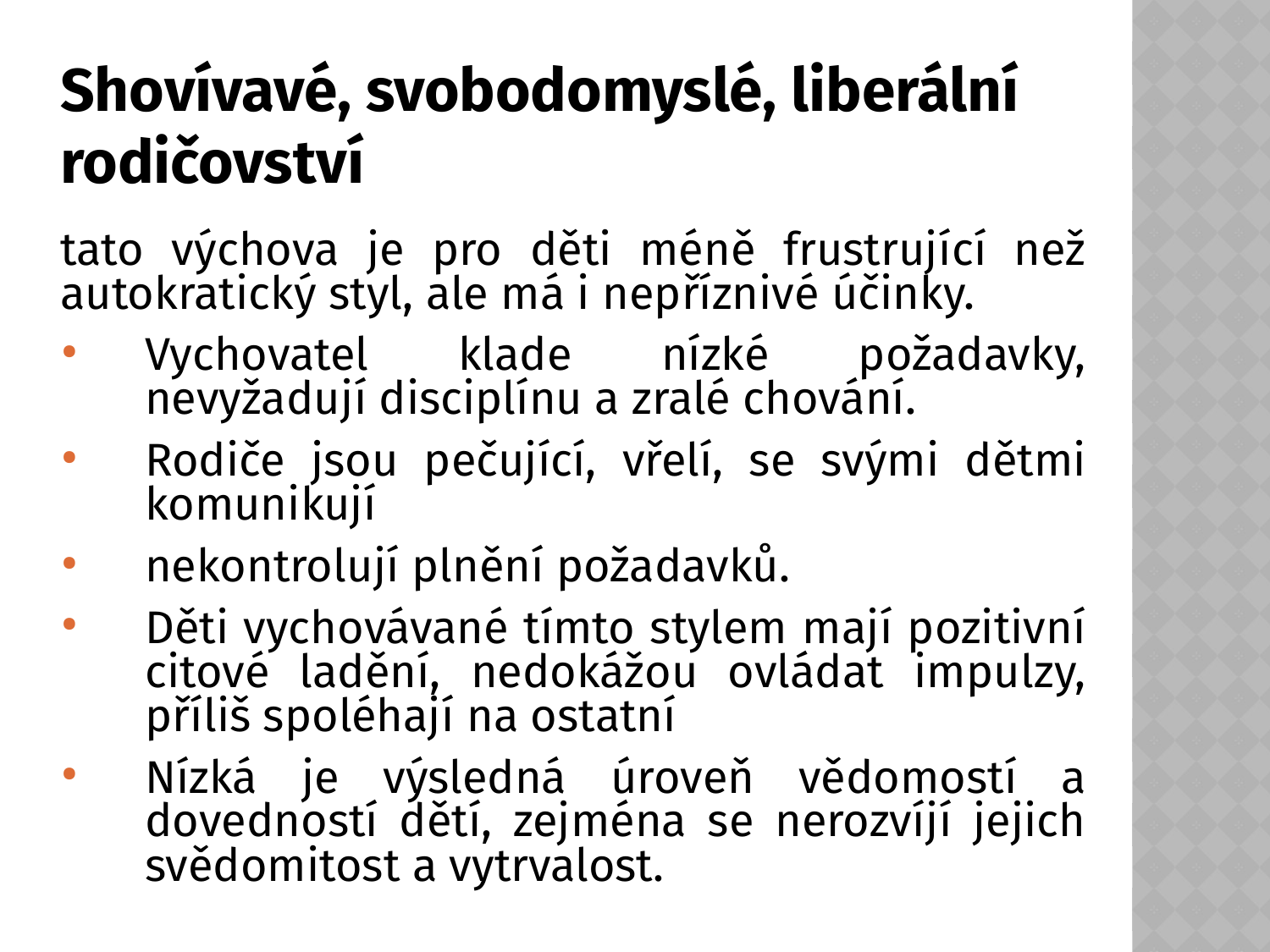

# Shovívavé, svobodomyslé, liberální rodičovství
tato výchova je pro děti méně frustrující než autokratický styl, ale má i nepříznivé účinky.
Vychovatel klade nízké požadavky, nevyžadují disciplínu a zralé chování.
Rodiče jsou pečující, vřelí, se svými dětmi komunikují
nekontrolují plnění požadavků.
Děti vychovávané tímto stylem mají pozitivní citové ladění, nedokážou ovládat impulzy, příliš spoléhají na ostatní
Nízká je výsledná úroveň vědomostí a dovedností dětí, zejména se nerozvíjí jejich svědomitost a vytrvalost.